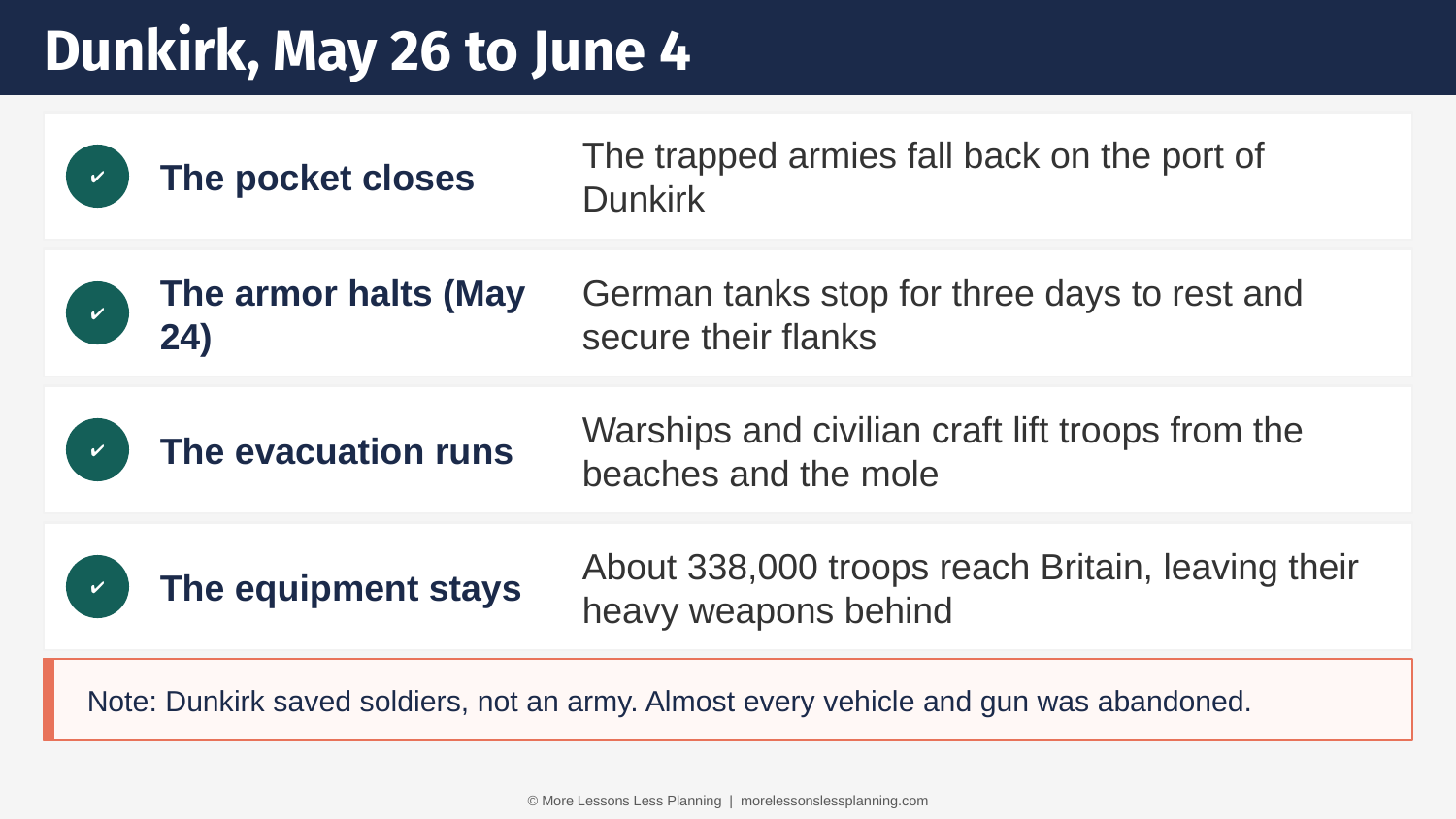

Dunkirk, May 26 to June 4

The pocket closes
The trapped armies fall back on the port of Dunkirk

✔

The armor halts (May 24)
German tanks stop for three days to rest and secure their flanks

✔

The evacuation runs
Warships and civilian craft lift troops from the beaches and the mole

✔

The equipment stays
About 338,000 troops reach Britain, leaving their heavy weapons behind

✔

Note: Dunkirk saved soldiers, not an army. Almost every vehicle and gun was abandoned.
© More Lessons Less Planning  |  morelessonslessplanning.com